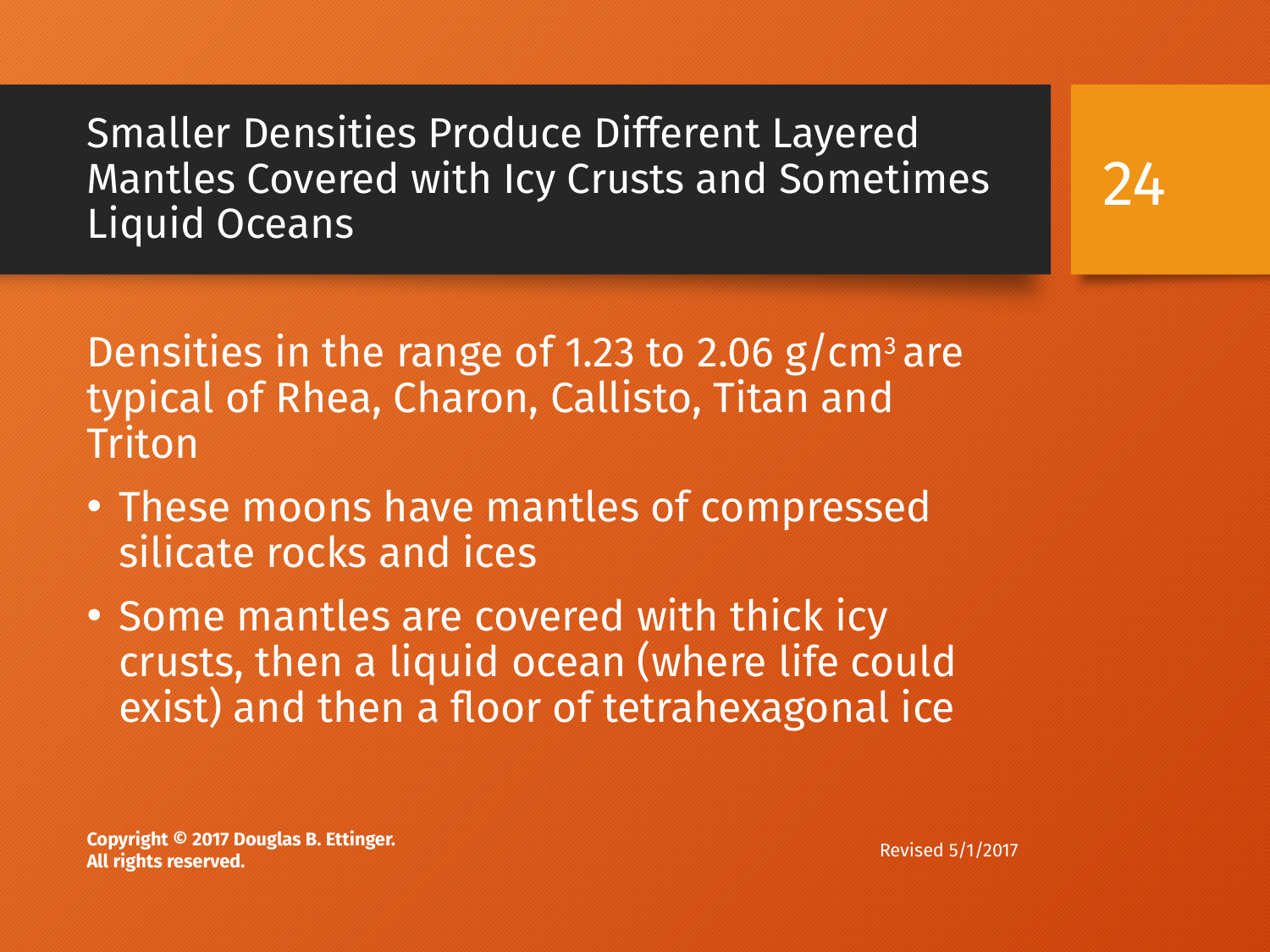

# Smaller Densities Produce Different Layered Mantles Covered with Icy Crusts and Sometimes Liquid Oceans
24
Densities in the range of 1.23 to 2.06 g/cm3 are typical of Rhea, Charon, Callisto, Titan and Triton
These moons have mantles of compressed silicate rocks and ices
Some mantles are covered with thick icy crusts, then a liquid ocean (where life could exist) and then a floor of tetrahexagonal ice

Revised 5/1/2017
Copyright © 2017 Douglas B. Ettinger.
All rights reserved.